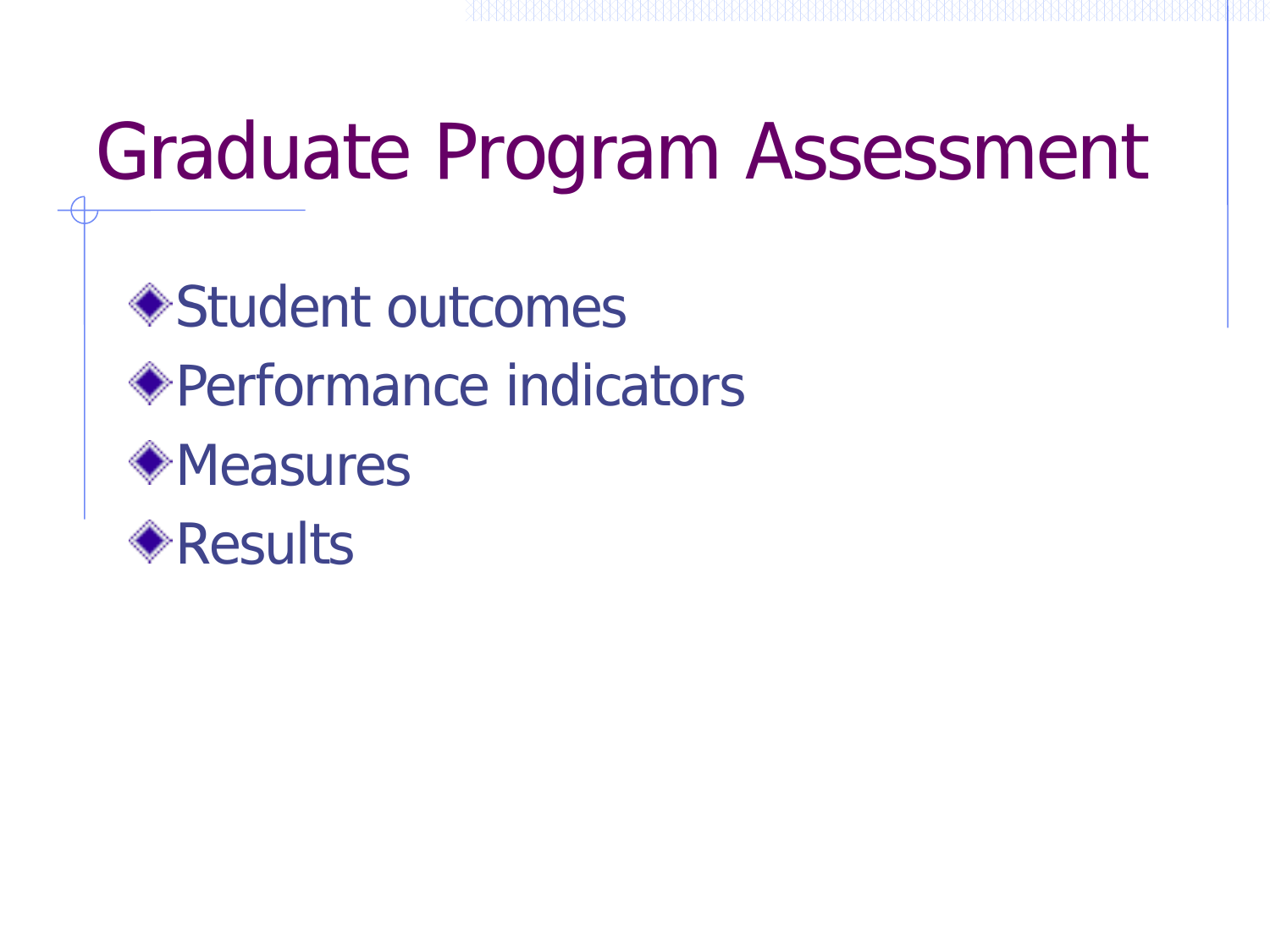

# Graduate Program Assessment
Student outcomes
Performance indicators
Measures
Results